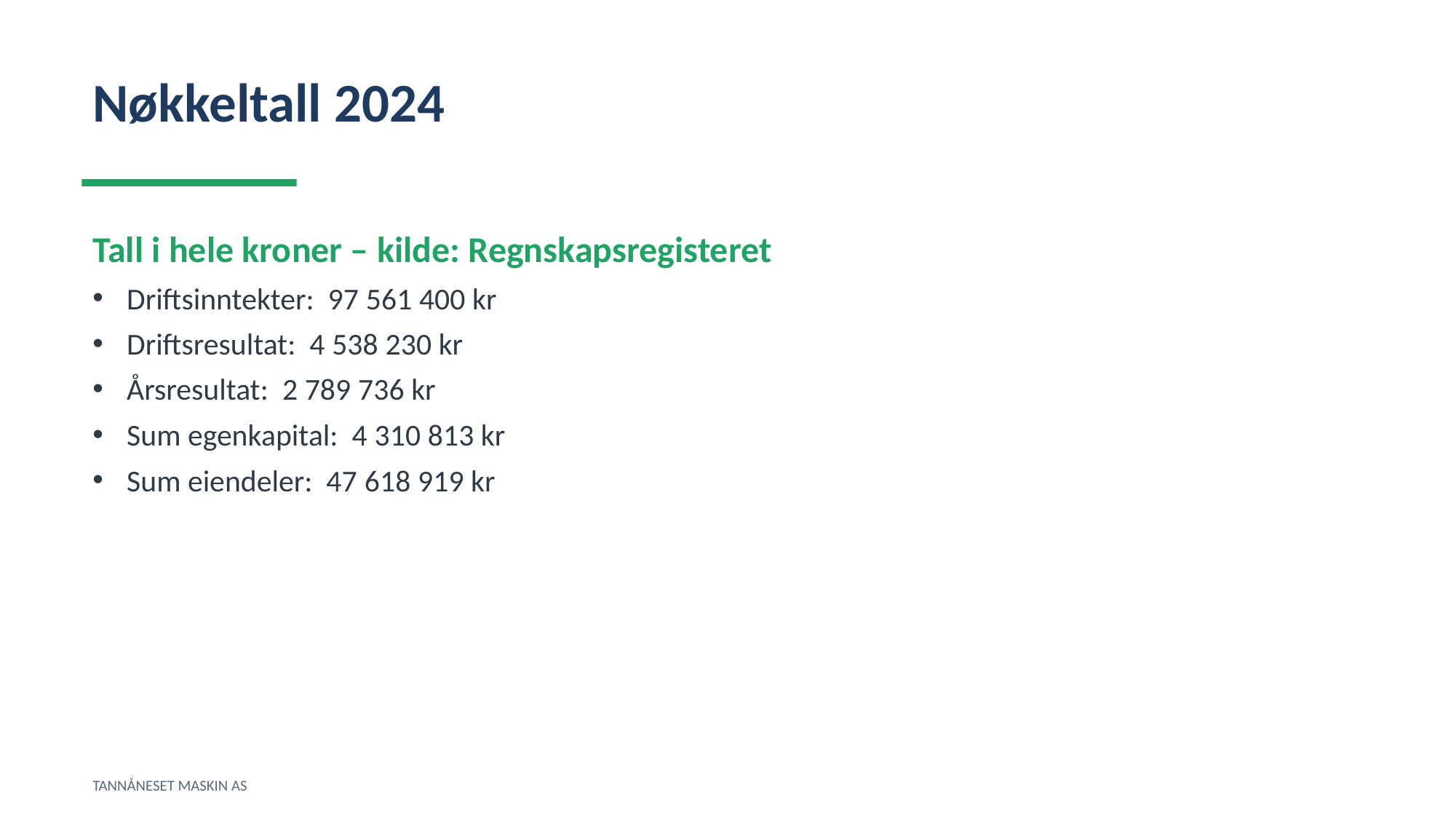

Nøkkeltall 2024

Tall i hele kroner – kilde: Regnskapsregisteret
Driftsinntekter:  97 561 400 kr
Driftsresultat:  4 538 230 kr
Årsresultat:  2 789 736 kr
Sum egenkapital:  4 310 813 kr
Sum eiendeler:  47 618 919 kr
TANNÅNESET MASKIN AS